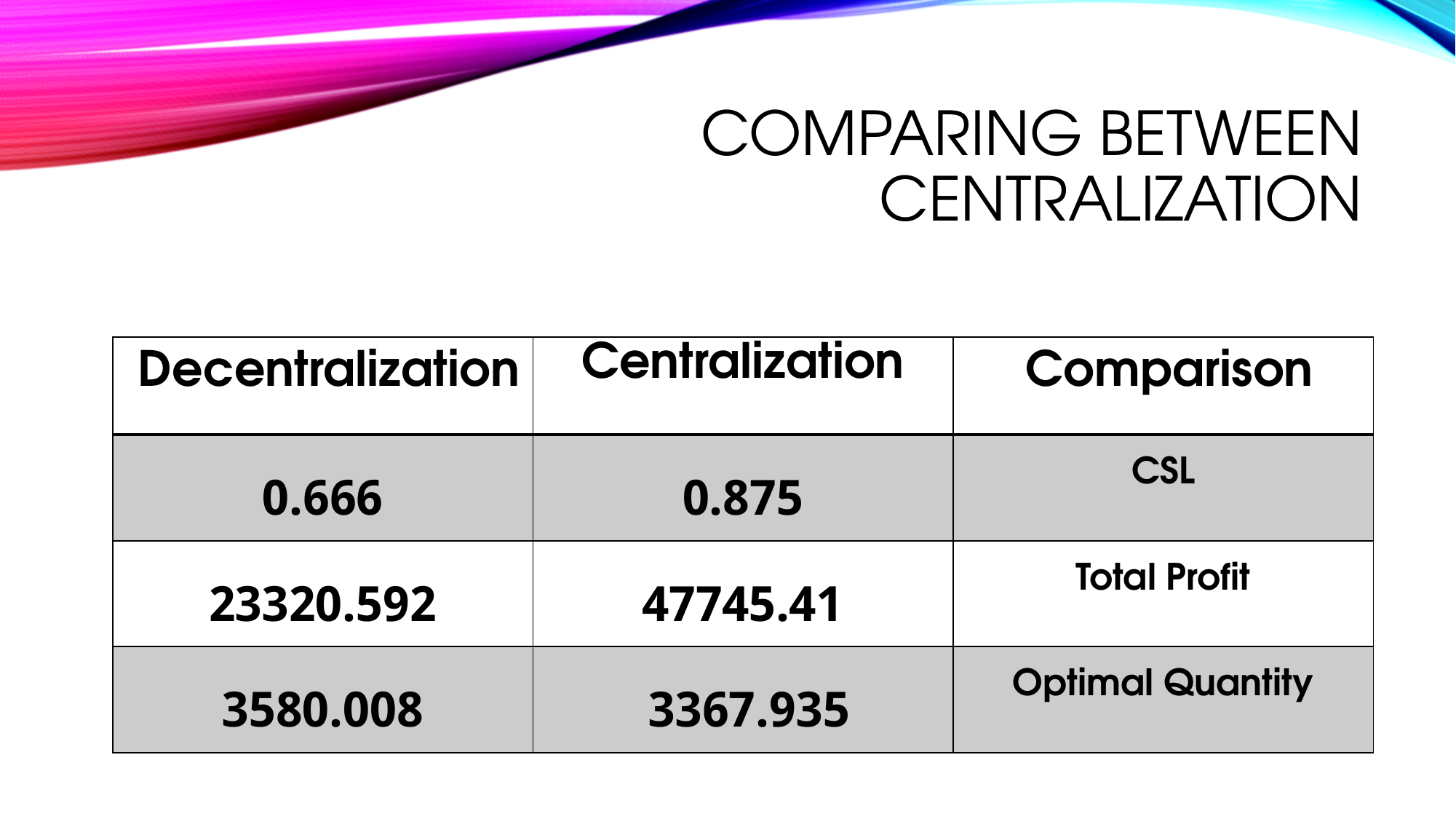

# Comparing between centralization
| Decentralization | Centralization | Comparison |
| --- | --- | --- |
| 0.666 | 0.875 | CSL |
| 23320.592 | 47745.41 | Total Profit |
| 3580.008 | 3367.935 | Optimal Quantity |